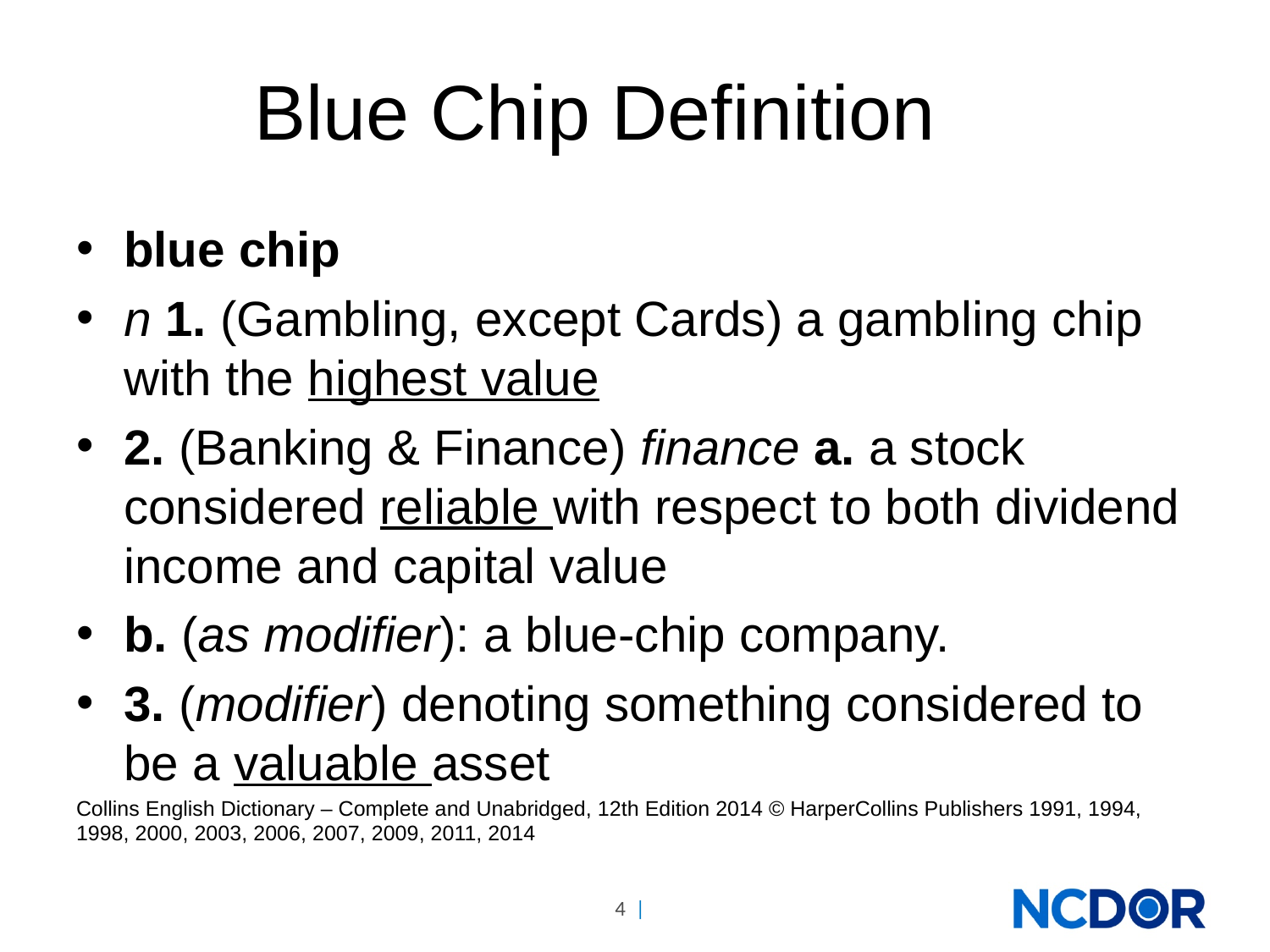

# Blue Chip Definition
blue chip
n 1. (Gambling, except Cards) a gambling chip with the highest value
2. (Banking & Finance) finance a. a stock considered reliable with respect to both dividend income and capital value
b. (as modifier): a blue-chip company.
3. (modifier) denoting something considered to be a valuable asset
Collins English Dictionary – Complete and Unabridged, 12th Edition 2014 © HarperCollins Publishers 1991, 1994, 1998, 2000, 2003, 2006, 2007, 2009, 2011, 2014

4  |